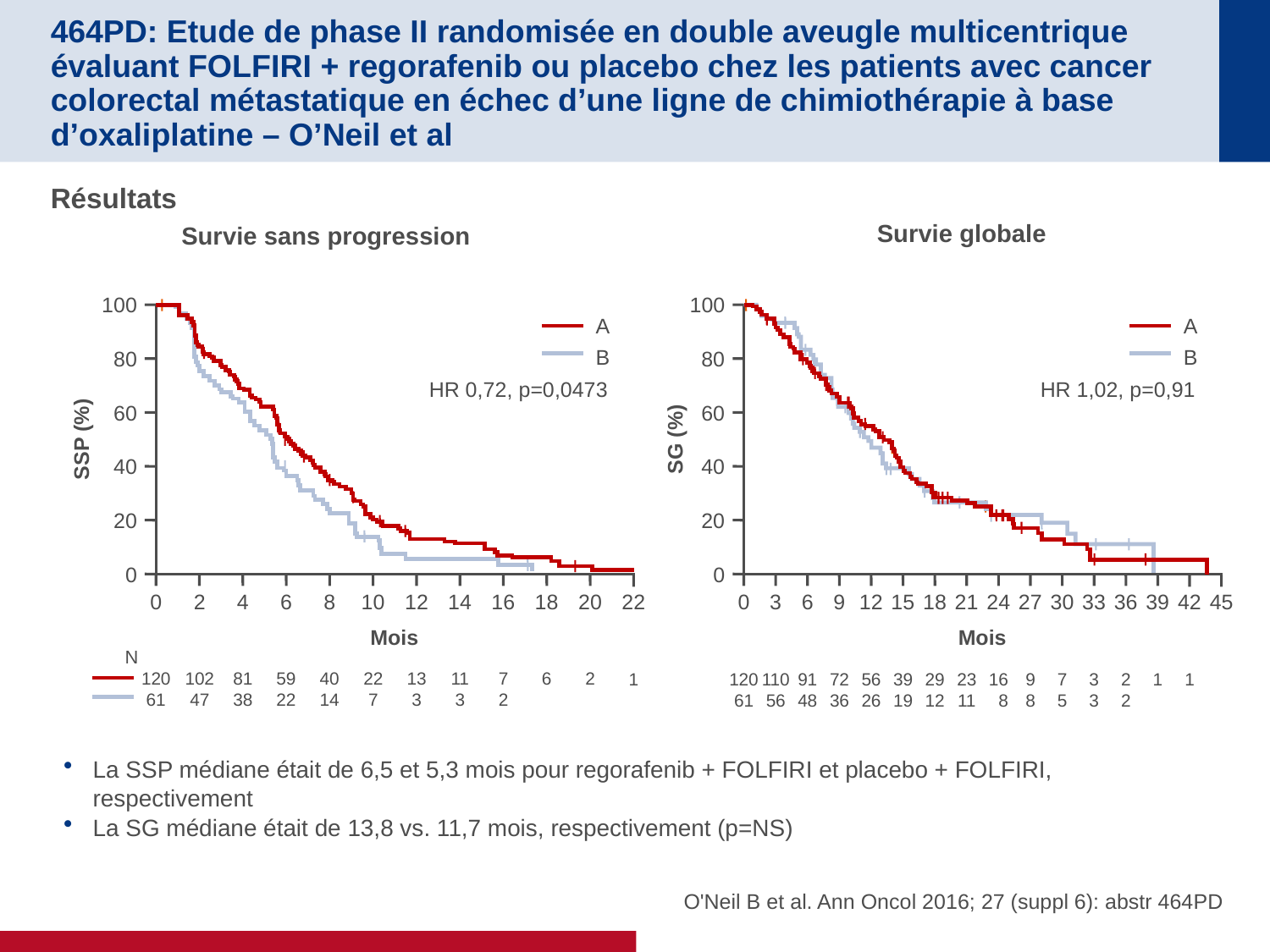

# 464PD: Etude de phase II randomisée en double aveugle multicentrique évaluant FOLFIRI + regorafenib ou placebo chez les patients avec cancer colorectal métastatique en échec d’une ligne de chimiothérapie à base d’oxaliplatine – O’Neil et al
Résultats
Survie globale
Survie sans progression
100
100

A
B
A
B
80
80

HR 0,72, p=0,0473
HR 1,02, p=0,91
60
60

SSP (%)
SG (%)

40
40

20
20

0
0

0
2
4
6
8
10
12
14
16
18
20
22
0
3
6
9
12
15
18
21
24
27
30
33
36
39
42
45
Mois
Mois
N
120
61
102
47
81
38
59
22
40
14
22
7
13
3
11
3
7
2
6
2
1
120
61
110
56
91
48
72
36
56
26
39
19
29
12
23
11
16
  8
9
8
7
5
3
3
2
2
1
1
La SSP médiane était de 6,5 et 5,3 mois pour regorafenib + FOLFIRI et placebo + FOLFIRI, respectivement
La SG médiane était de 13,8 vs. 11,7 mois, respectivement (p=NS)

O'Neil B et al. Ann Oncol 2016; 27 (suppl 6): abstr 464PD